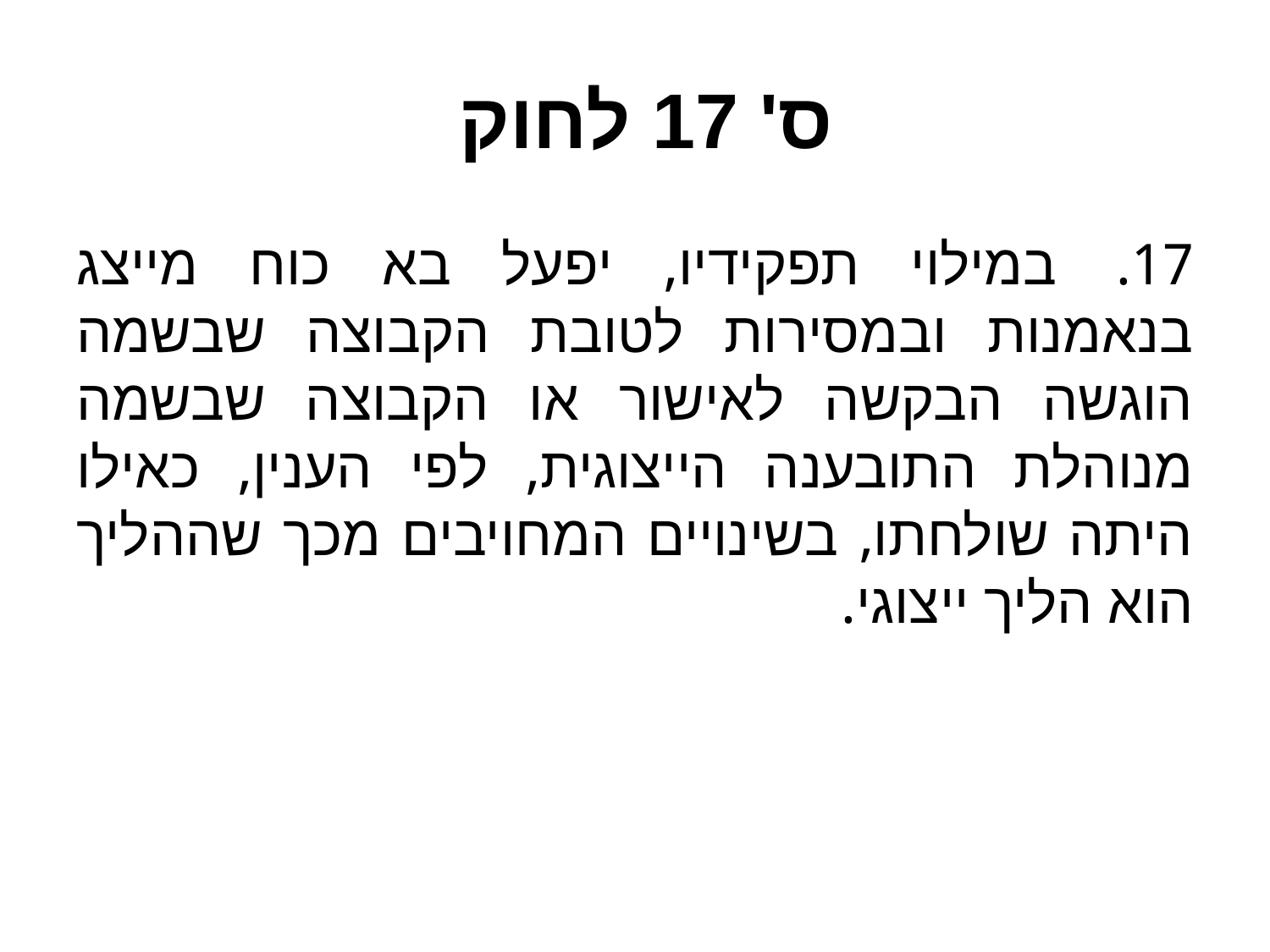

# ס' 17 לחוק
17.    במילוי תפקידיו, יפעל בא כוח מייצג בנאמנות ובמסירות לטובת הקבוצה שבשמה הוגשה הבקשה לאישור או הקבוצה שבשמה מנוהלת התובענה הייצוגית, לפי הענין, כאילו היתה שולחתו, בשינויים המחויבים מכך שההליך הוא הליך ייצוגי.